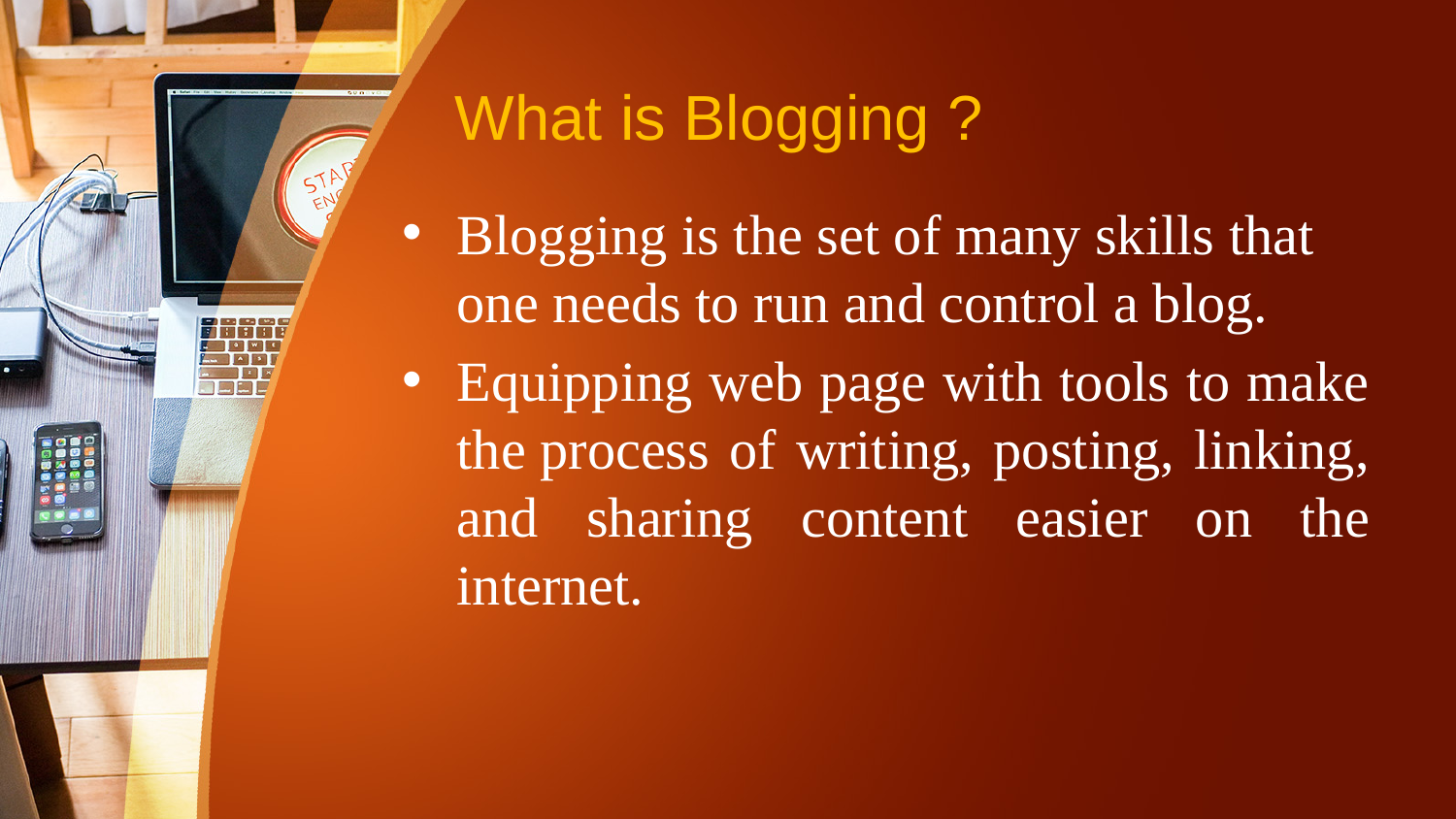

# What is Blogging ?
Blogging is the set of many skills that one needs to run and control a blog.
Equipping web page with tools to make the process of writing, posting, linking, and sharing content easier on the internet.